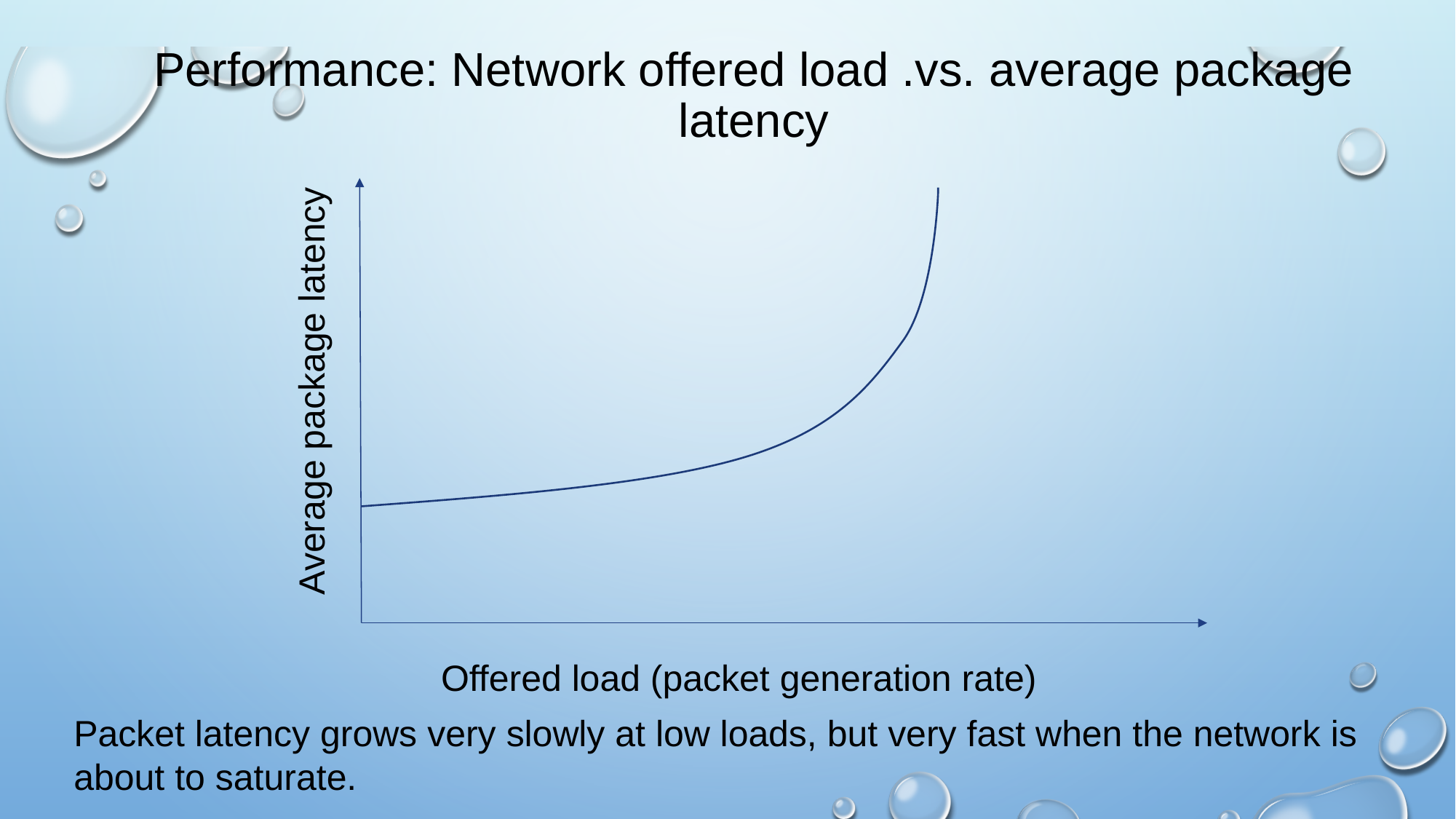

# Performance: Network offered load .vs. average package latency

Average package latency
Offered load (packet generation rate)
Packet latency grows very slowly at low loads, but very fast when the network is
about to saturate.